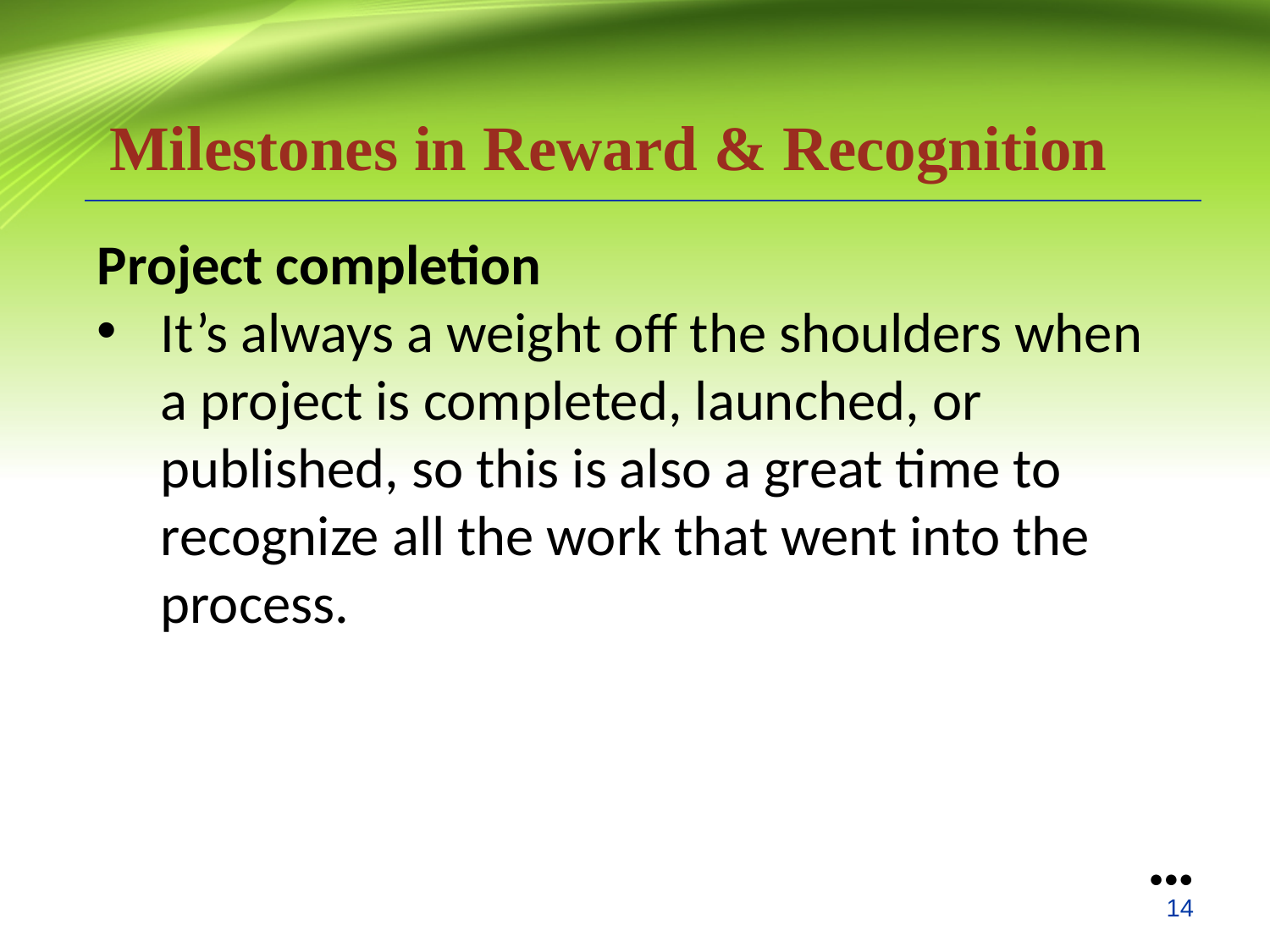

Milestones in Reward & Recognition
Project completion
It’s always a weight off the shoulders when a project is completed, launched, or published, so this is also a great time to recognize all the work that went into the process.
●●●
14